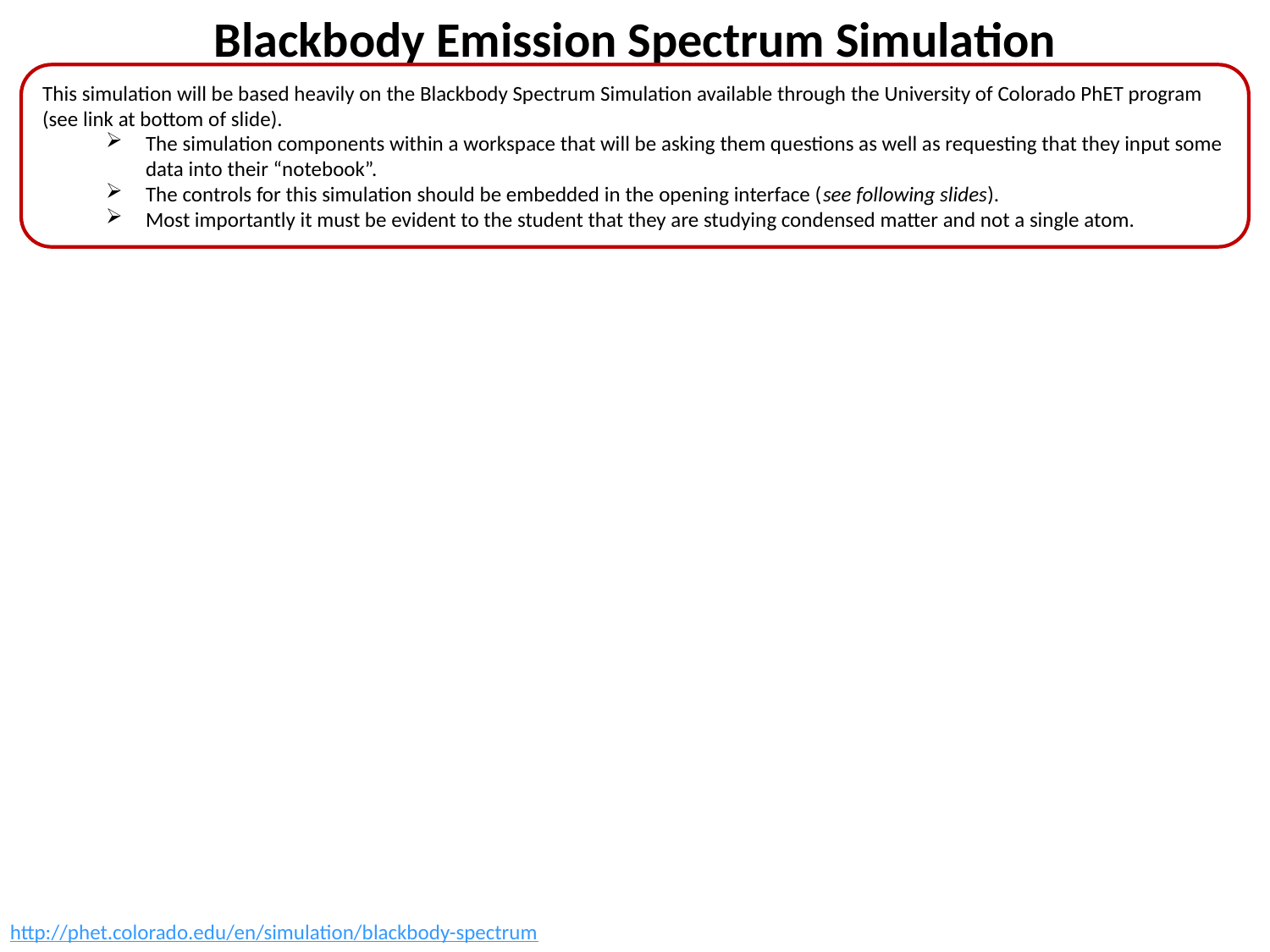

# Blackbody Emission Spectrum Simulation
This simulation will be based heavily on the Blackbody Spectrum Simulation available through the University of Colorado PhET program (see link at bottom of slide).
The simulation components within a workspace that will be asking them questions as well as requesting that they input some data into their “notebook”.
The controls for this simulation should be embedded in the opening interface (see following slides).
Most importantly it must be evident to the student that they are studying condensed matter and not a single atom.

http://phet.colorado.edu/en/simulation/blackbody-spectrum